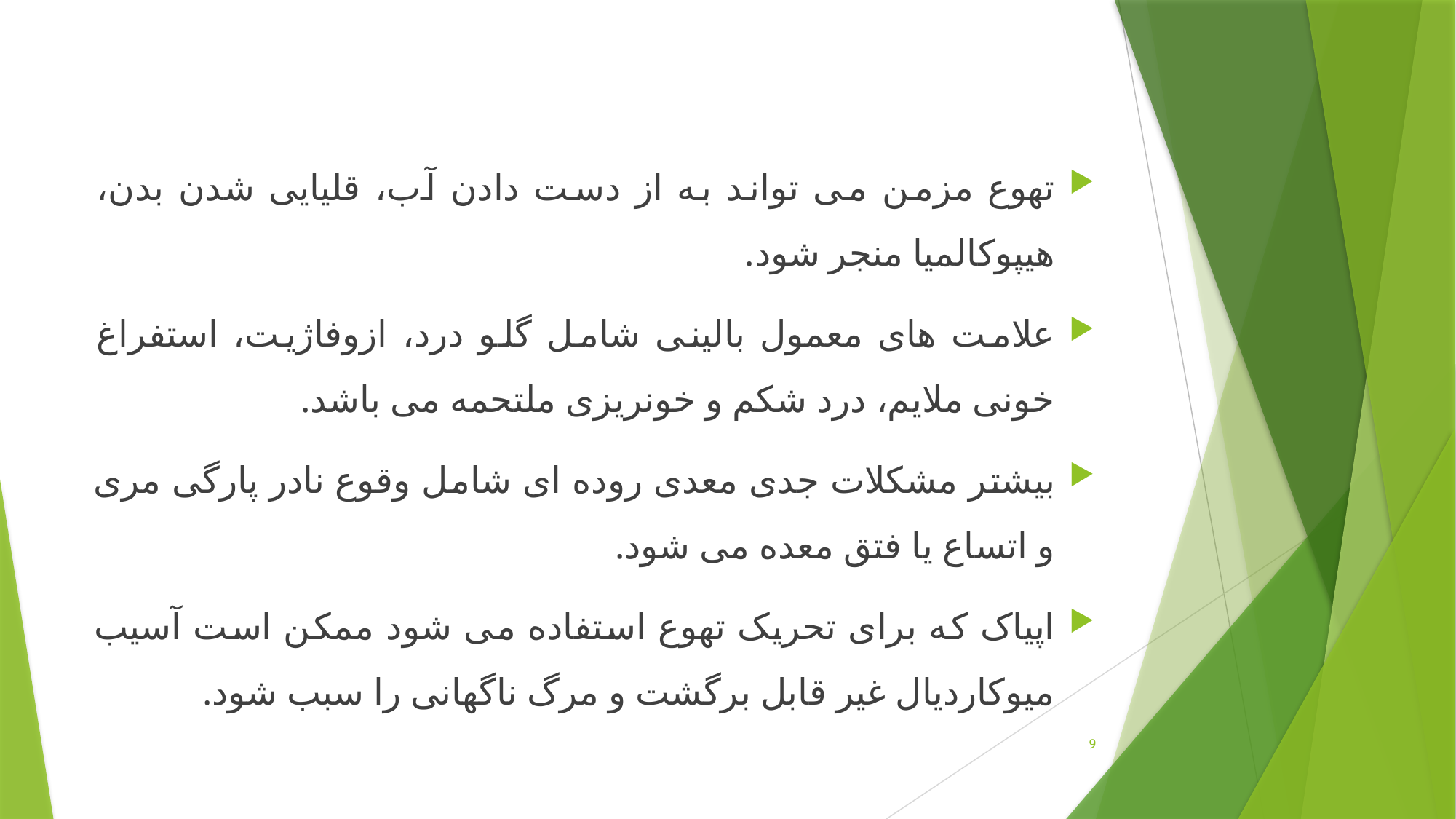

تهوع مزمن می تواند به از دست دادن آب، قلیایی شدن بدن، هیپوکالمیا منجر شود.
علامت های معمول بالینی شامل گلو درد، ازوفاژیت، استفراغ خونی ملایم، درد شکم و خونریزی ملتحمه می باشد.
بیشتر مشکلات جدی معدی روده ای شامل وقوع نادر پارگی مری و اتساع یا فتق معده می شود.
اپیاک که برای تحریک تهوع استفاده می شود ممکن است آسیب میوکاردیال غیر قابل برگشت و مرگ ناگهانی را سبب شود.

9